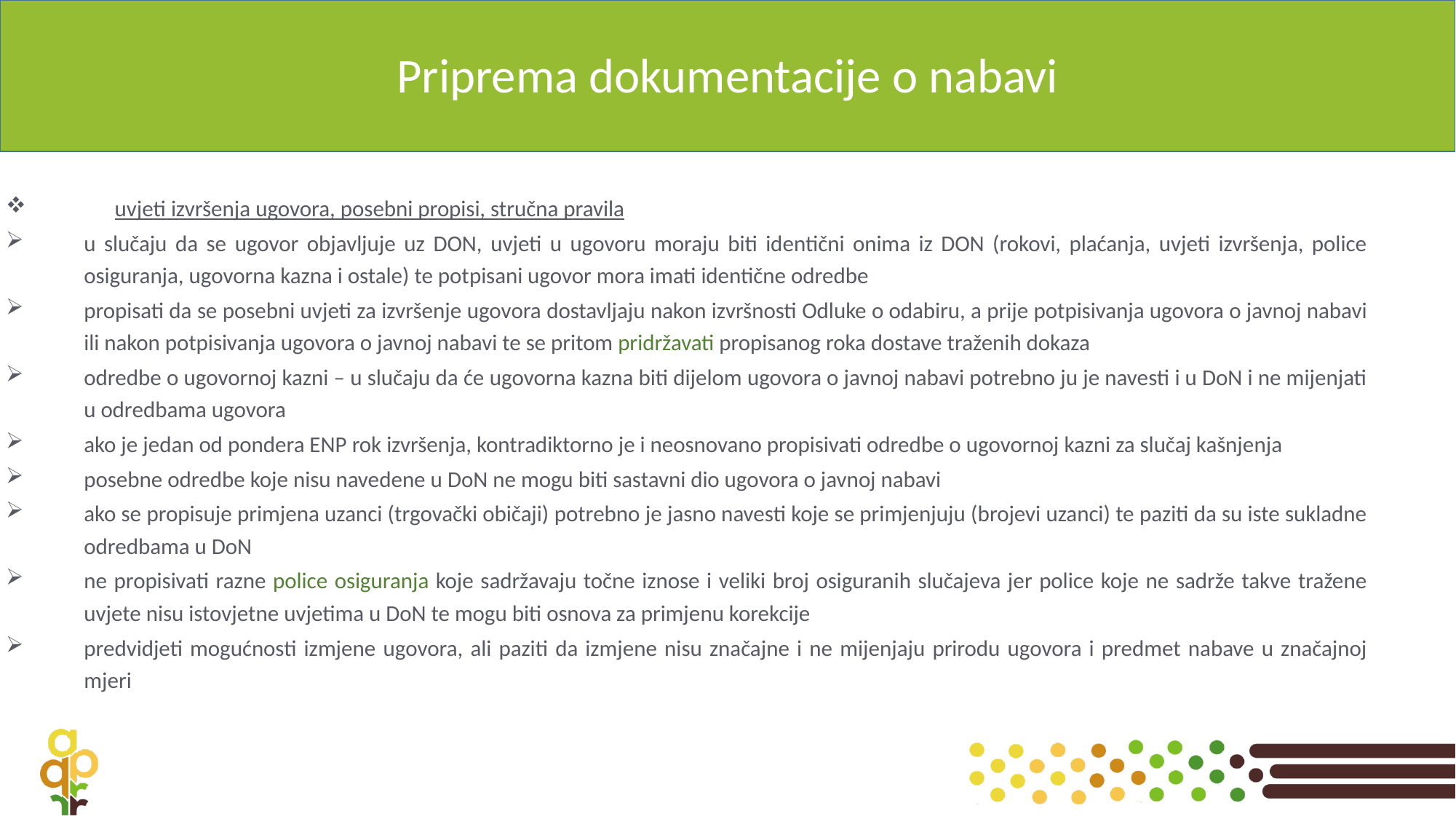

# Priprema dokumentacije o nabavi

uvjeti izvršenja ugovora, posebni propisi, stručna pravila
u slučaju da se ugovor objavljuje uz DON, uvjeti u ugovoru moraju biti identični onima iz DON (rokovi, plaćanja, uvjeti izvršenja, police osiguranja, ugovorna kazna i ostale) te potpisani ugovor mora imati identične odredbe
propisati da se posebni uvjeti za izvršenje ugovora dostavljaju nakon izvršnosti Odluke o odabiru, a prije potpisivanja ugovora o javnoj nabavi ili nakon potpisivanja ugovora o javnoj nabavi te se pritom pridržavati propisanog roka dostave traženih dokaza
odredbe o ugovornoj kazni – u slučaju da će ugovorna kazna biti dijelom ugovora o javnoj nabavi potrebno ju je navesti i u DoN i ne mijenjati u odredbama ugovora
ako je jedan od pondera ENP rok izvršenja, kontradiktorno je i neosnovano propisivati odredbe o ugovornoj kazni za slučaj kašnjenja
posebne odredbe koje nisu navedene u DoN ne mogu biti sastavni dio ugovora o javnoj nabavi
ako se propisuje primjena uzanci (trgovački običaji) potrebno je jasno navesti koje se primjenjuju (brojevi uzanci) te paziti da su iste sukladne odredbama u DoN
ne propisivati razne police osiguranja koje sadržavaju točne iznose i veliki broj osiguranih slučajeva jer police koje ne sadrže takve tražene uvjete nisu istovjetne uvjetima u DoN te mogu biti osnova za primjenu korekcije
predvidjeti mogućnosti izmjene ugovora, ali paziti da izmjene nisu značajne i ne mijenjaju prirodu ugovora i predmet nabave u značajnoj mjeri